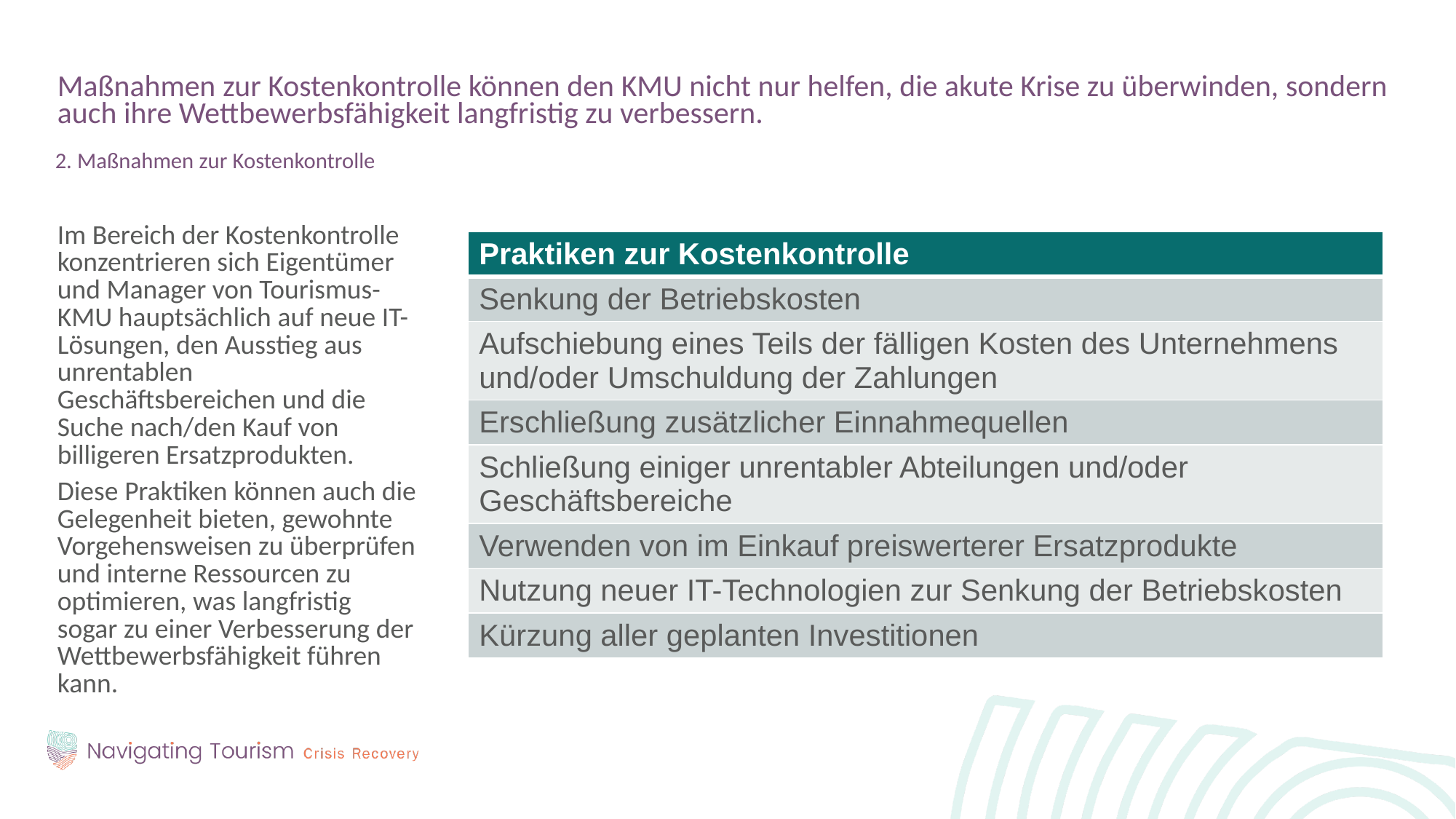

Maßnahmen zur Kostenkontrolle können den KMU nicht nur helfen, die akute Krise zu überwinden, sondern auch ihre Wettbewerbsfähigkeit langfristig zu verbessern.
2. Maßnahmen zur Kostenkontrolle
Im Bereich der Kostenkontrolle konzentrieren sich Eigentümer und Manager von Tourismus-KMU hauptsächlich auf neue IT-Lösungen, den Ausstieg aus unrentablen Geschäftsbereichen und die Suche nach/den Kauf von billigeren Ersatzprodukten.
Diese Praktiken können auch die Gelegenheit bieten, gewohnte Vorgehensweisen zu überprüfen und interne Ressourcen zu optimieren, was langfristig sogar zu einer Verbesserung der Wettbewerbsfähigkeit führen kann.

| Praktiken zur Kostenkontrolle |
| --- |
| Senkung der Betriebskosten |
| Aufschiebung eines Teils der fälligen Kosten des Unternehmens und/oder Umschuldung der Zahlungen |
| Erschließung zusätzlicher Einnahmequellen |
| Schließung einiger unrentabler Abteilungen und/oder Geschäftsbereiche |
| Verwenden von im Einkauf preiswerterer Ersatzprodukte |
| Nutzung neuer IT-Technologien zur Senkung der Betriebskosten |
| Kürzung aller geplanten Investitionen |